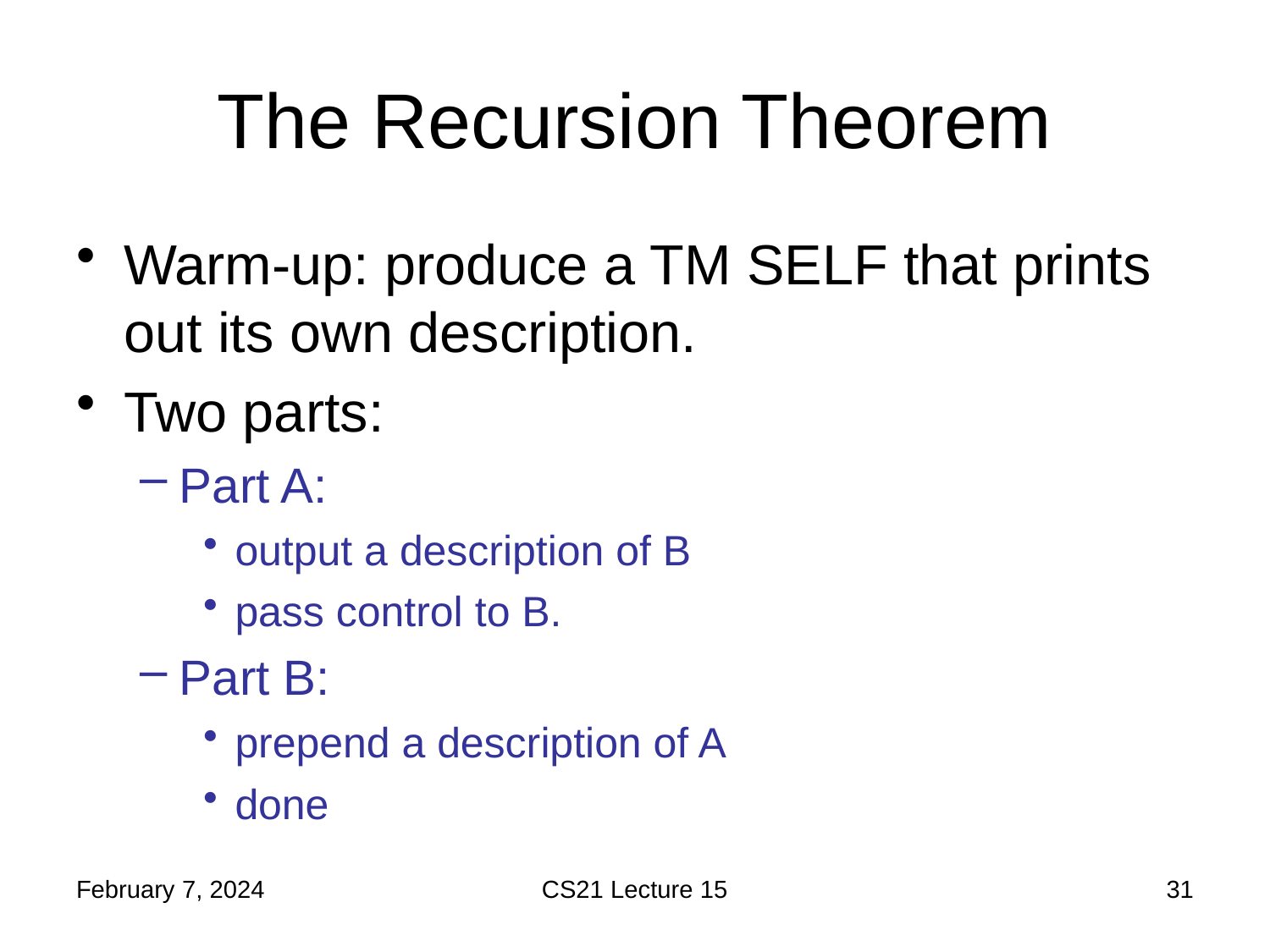

# The Recursion Theorem
Warm-up: produce a TM SELF that prints out its own description.
Two parts:
Part A:
output a description of B
pass control to B.
Part B:
prepend a description of A
done
February 7, 2024
CS21 Lecture 15
31